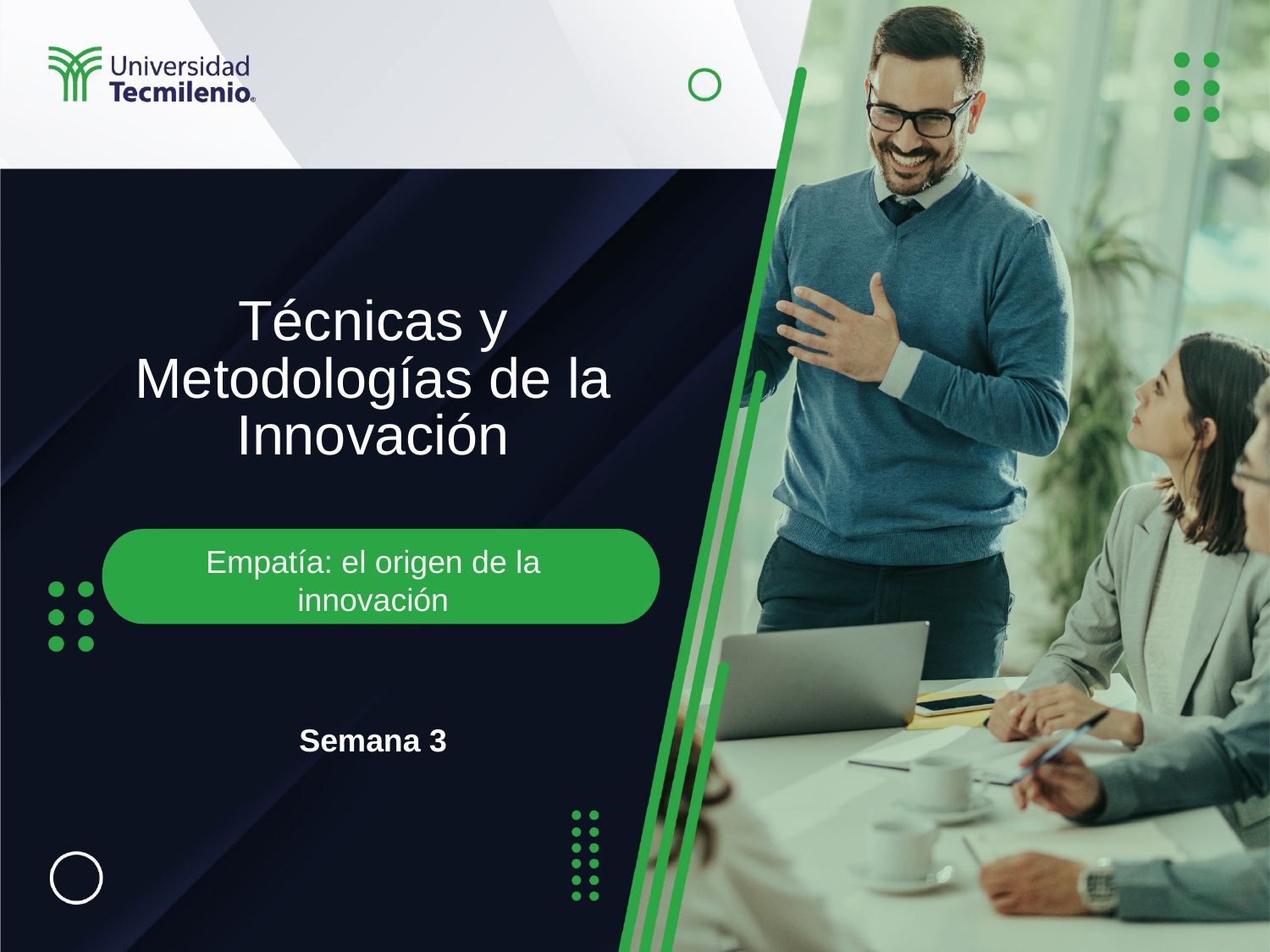

Técnicas y Metodologías de la Innovación
Semana 3

Empatía: el origen de la innovación